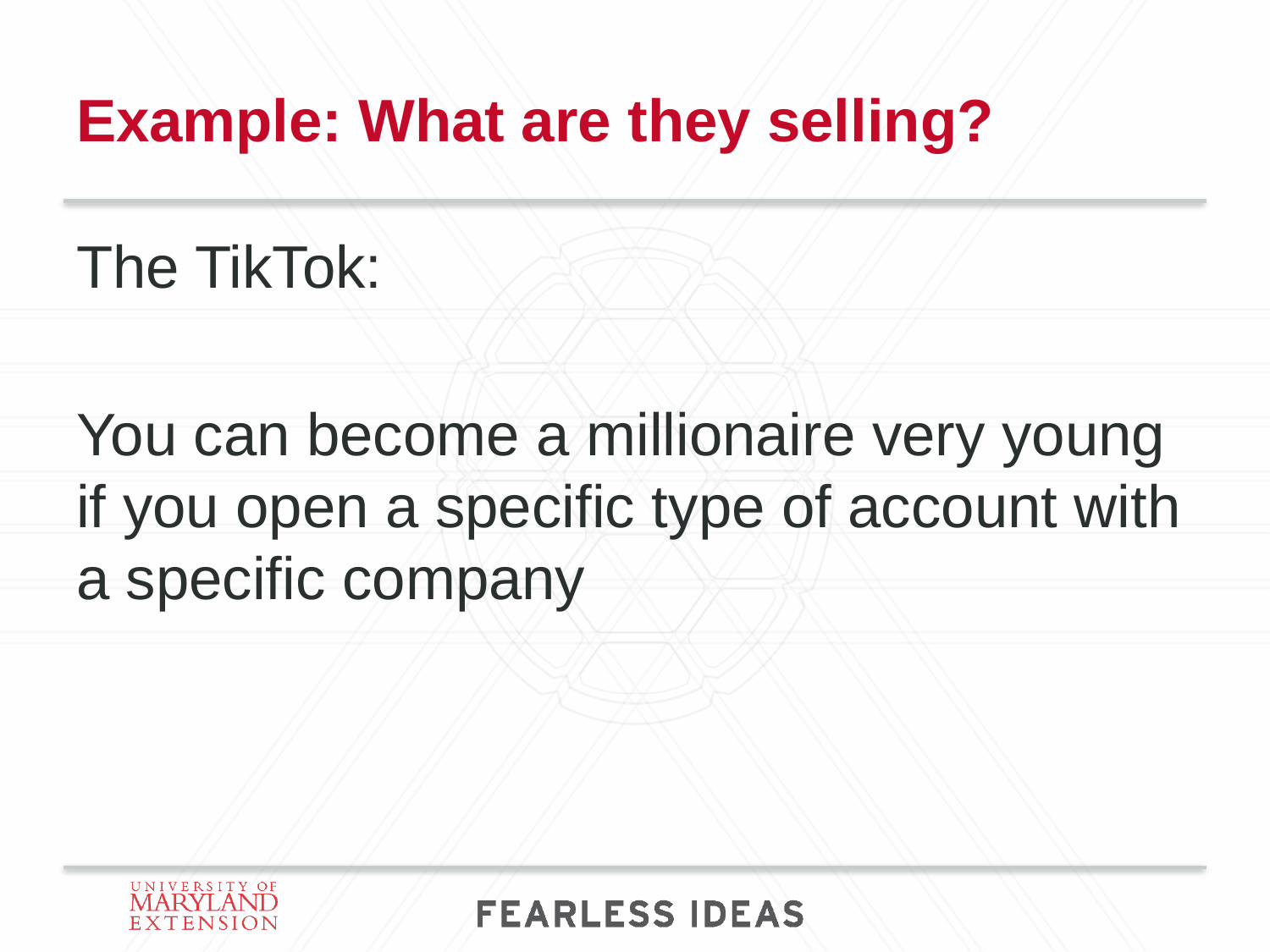

# Example: What are they selling?
The TikTok:

You can become a millionaire very young if you open a specific type of account with a specific company